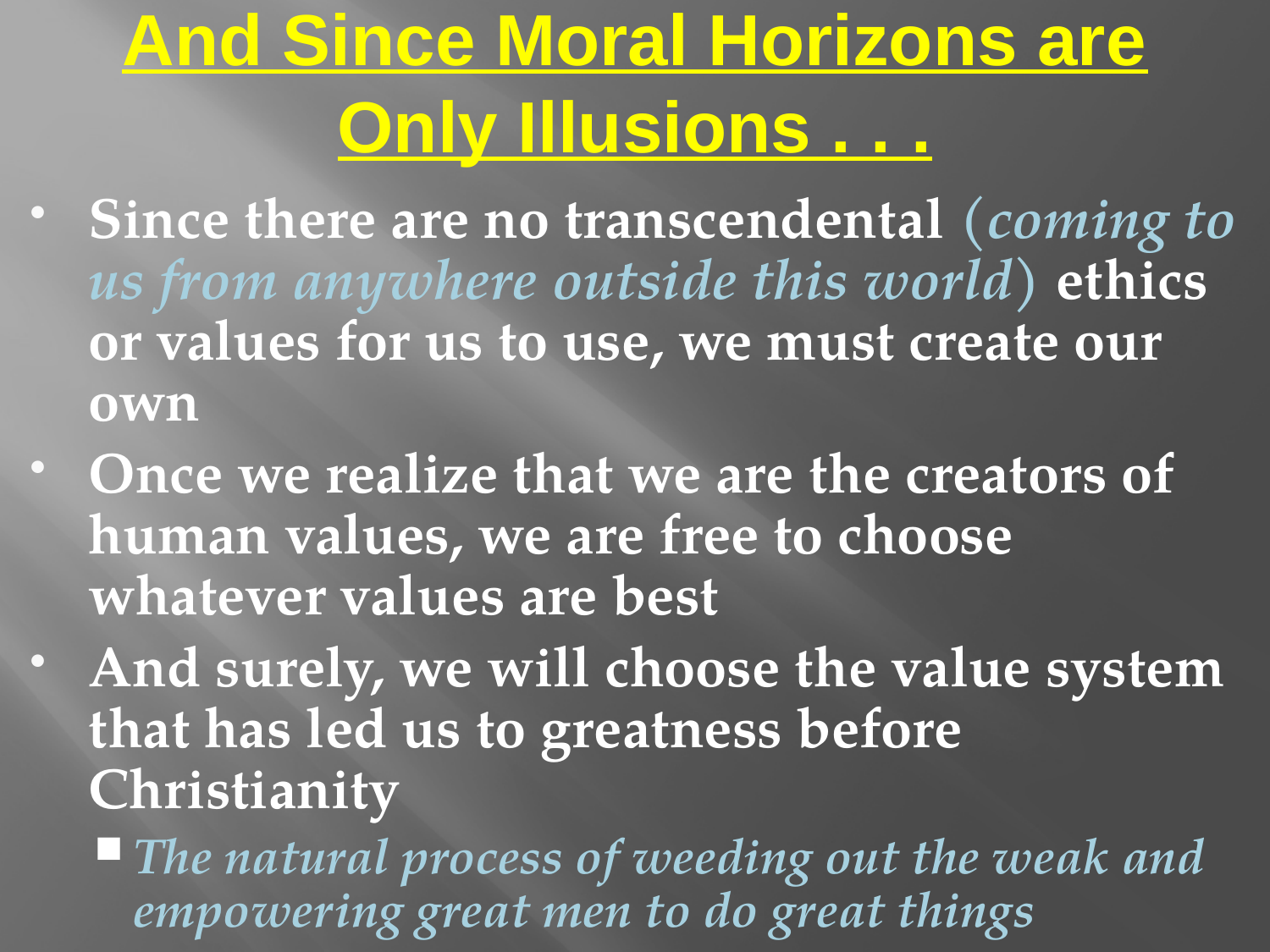

And Since Moral Horizons are Only Illusions . . .
Since there are no transcendental (coming to us from anywhere outside this world) ethics or values for us to use, we must create our own
Once we realize that we are the creators of human values, we are free to choose whatever values are best
And surely, we will choose the value system that has led us to greatness before Christianity
The natural process of weeding out the weak and empowering great men to do great things